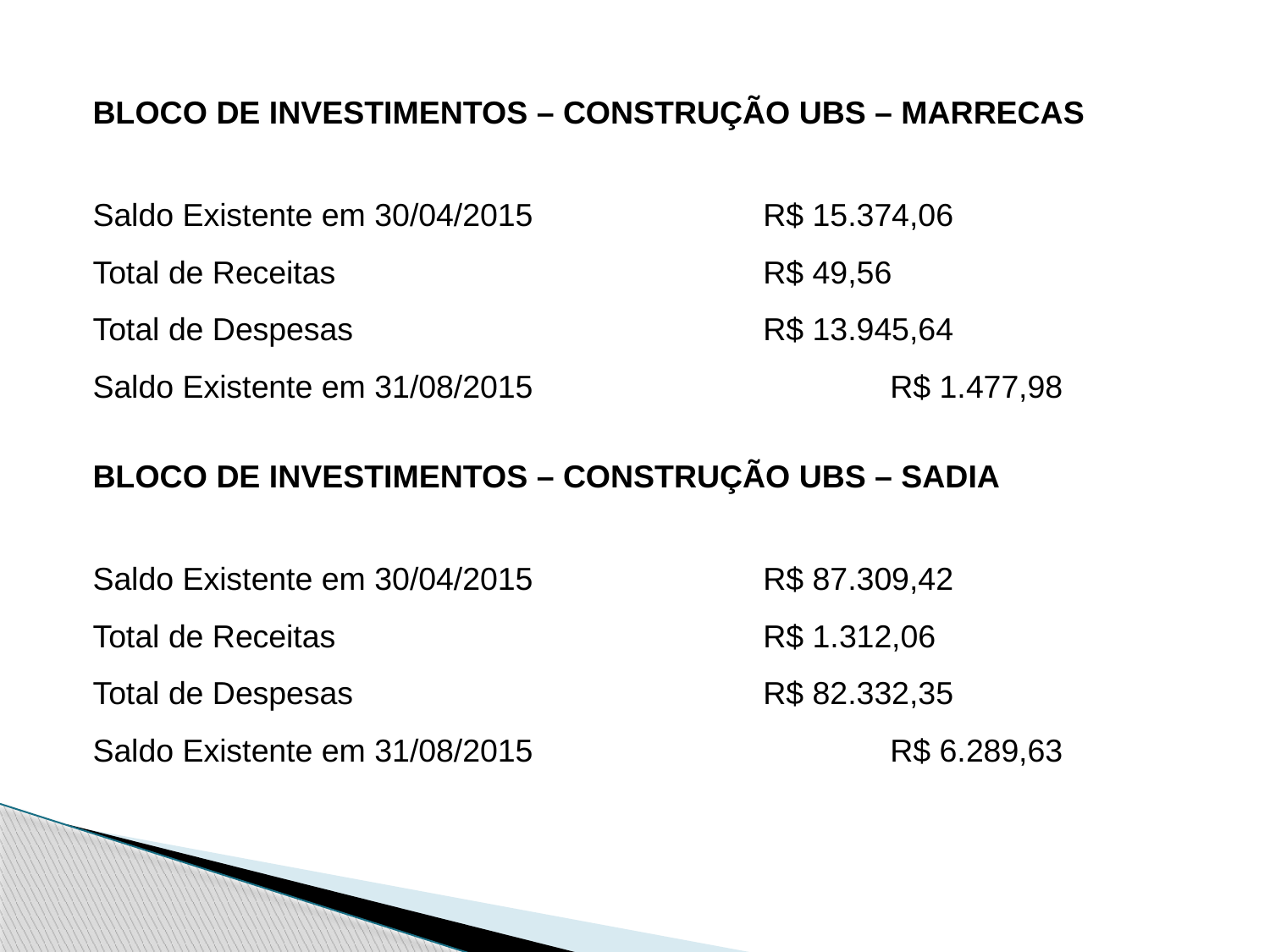

BLOCO DE INVESTIMENTOS – CONSTRUÇÃO UBS – MARRECAS

Saldo Existente em 30/04/2015        		R$ 15.374,06
Total de Receitas 				R$ 49,56
Total de Despesas 				R$ 13.945,64
Saldo Existente em 31/08/2015			R$ 1.477,98

BLOCO DE INVESTIMENTOS – CONSTRUÇÃO UBS – SADIA

Saldo Existente em 30/04/2015        		R$ 87.309,42
Total de Receitas 				R$ 1.312,06
Total de Despesas 				R$ 82.332,35
Saldo Existente em 31/08/2015			R$ 6.289,63